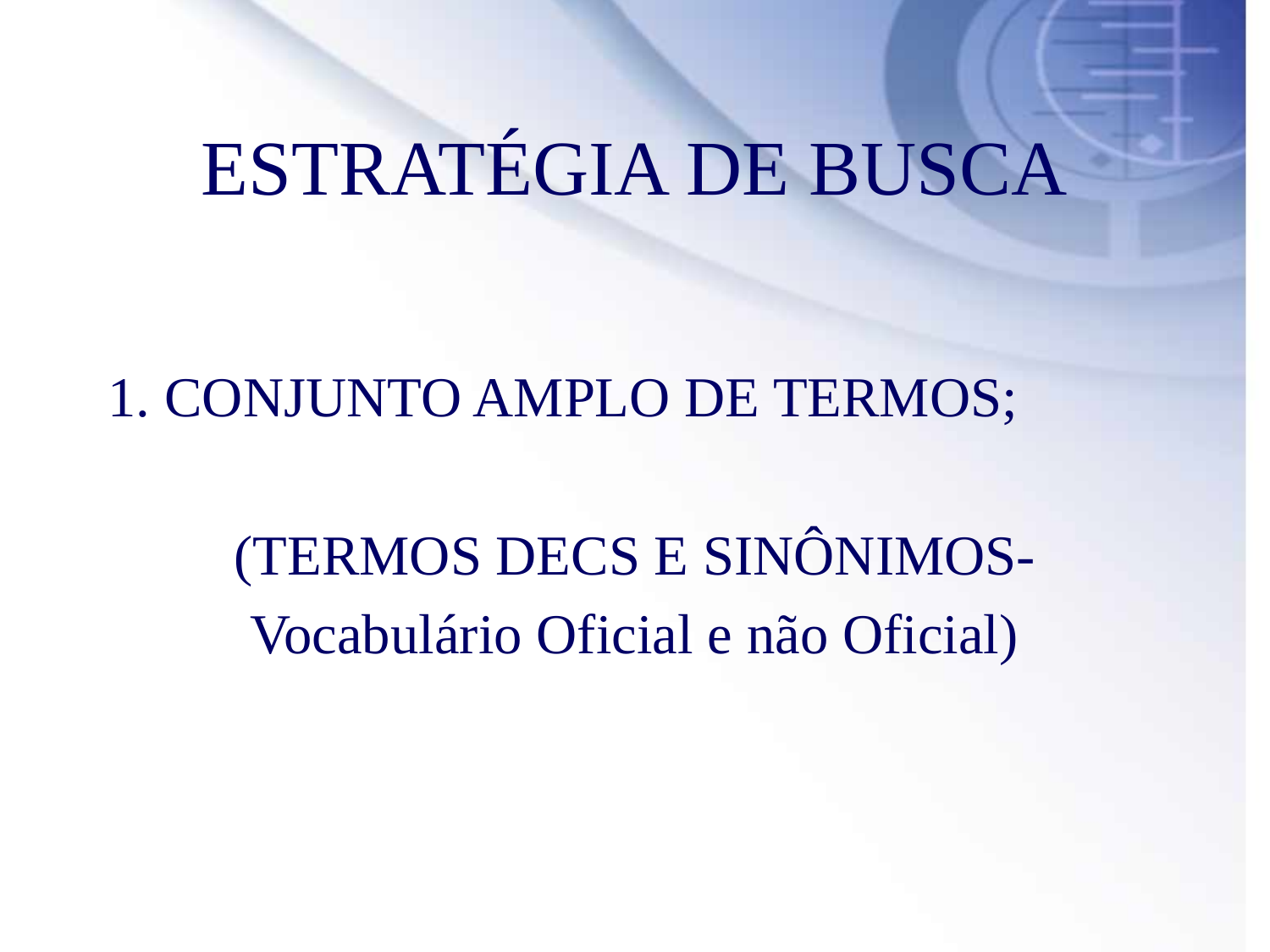

# ESTRATÉGIA DE BUSCA

1. CONJUNTO AMPLO DE TERMOS;

(TERMOS DECS E SINÔNIMOS-
Vocabulário Oficial e não Oficial)